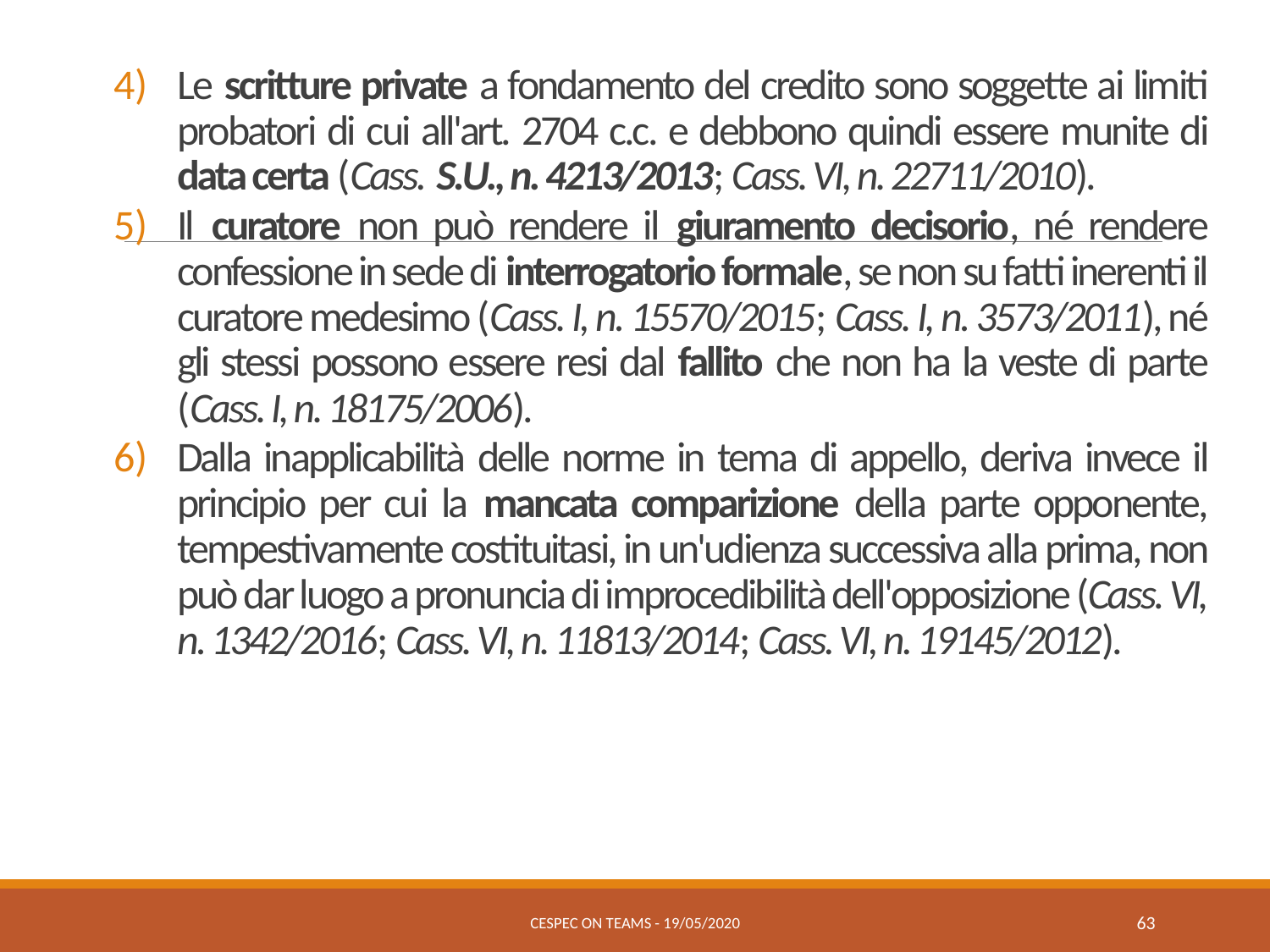

Le scritture private a fondamento del credito sono soggette ai limiti probatori di cui all'art. 2704 c.c. e debbono quindi essere munite di data certa (Cass. S.U., n. 4213/2013; Cass. VI, n. 22711/2010).
Il curatore non può rendere il giuramento decisorio, né rendere confessione in sede di interrogatorio formale, se non su fatti inerenti il curatore medesimo (Cass. I, n. 15570/2015; Cass. I, n. 3573/2011), né gli stessi possono essere resi dal fallito che non ha la veste di parte (Cass. I, n. 18175/2006).
Dalla inapplicabilità delle norme in tema di appello, deriva invece il principio per cui la mancata comparizione della parte opponente, tempestivamente costituitasi, in un'udienza successiva alla prima, non può dar luogo a pronuncia di improcedibilità dell'opposizione (Cass. VI, n. 1342/2016; Cass. VI, n. 11813/2014; Cass. VI, n. 19145/2012).
CESPEC ON TEAMS - 19/05/2020
63